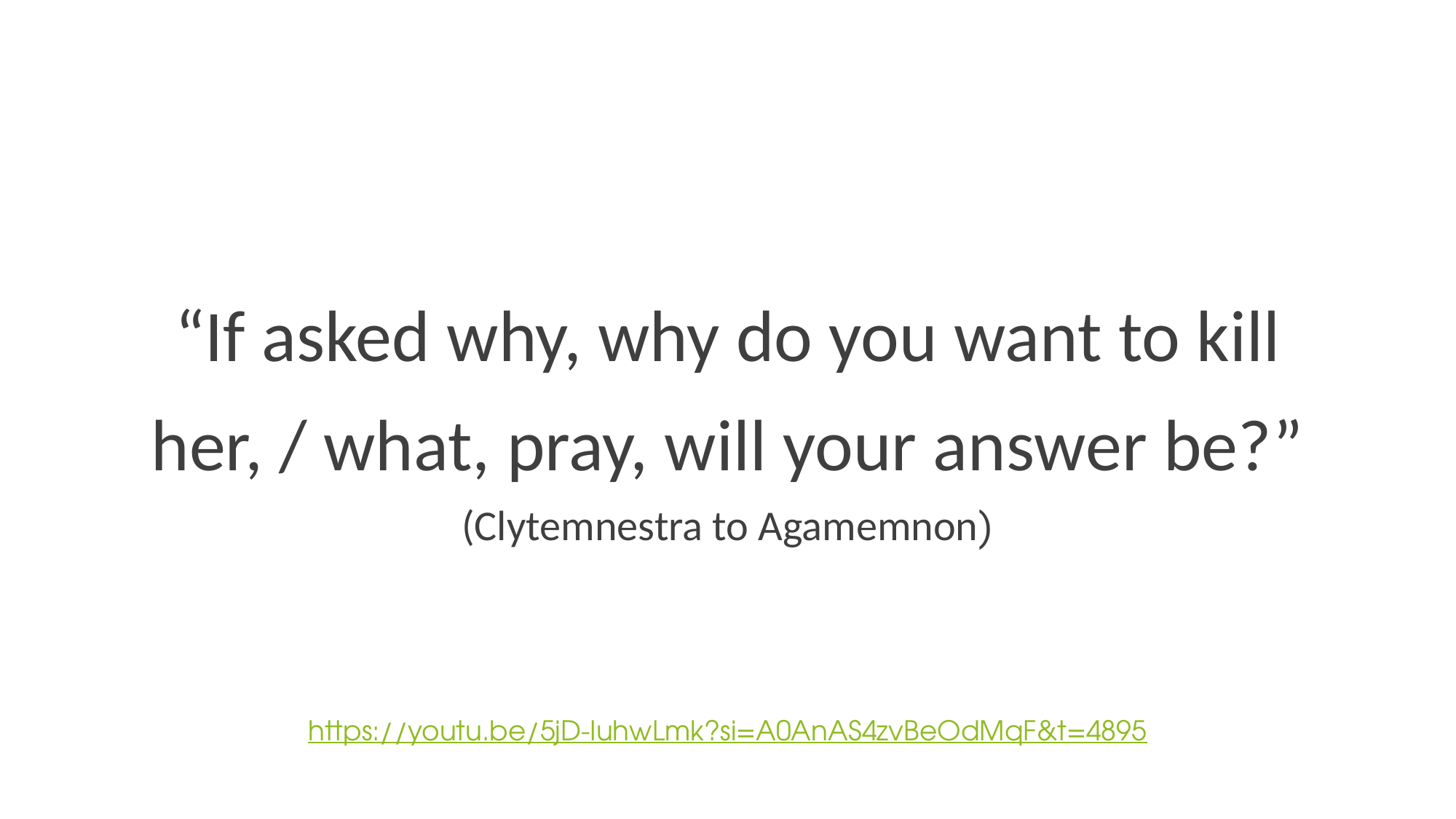

“If asked why, why do you want to kill her, / what, pray, will your answer be?”
(Clytemnestra to Agamemnon)
https://youtu.be/5jD-IuhwLmk?si=A0AnAS4zvBeOdMqF&t=4895